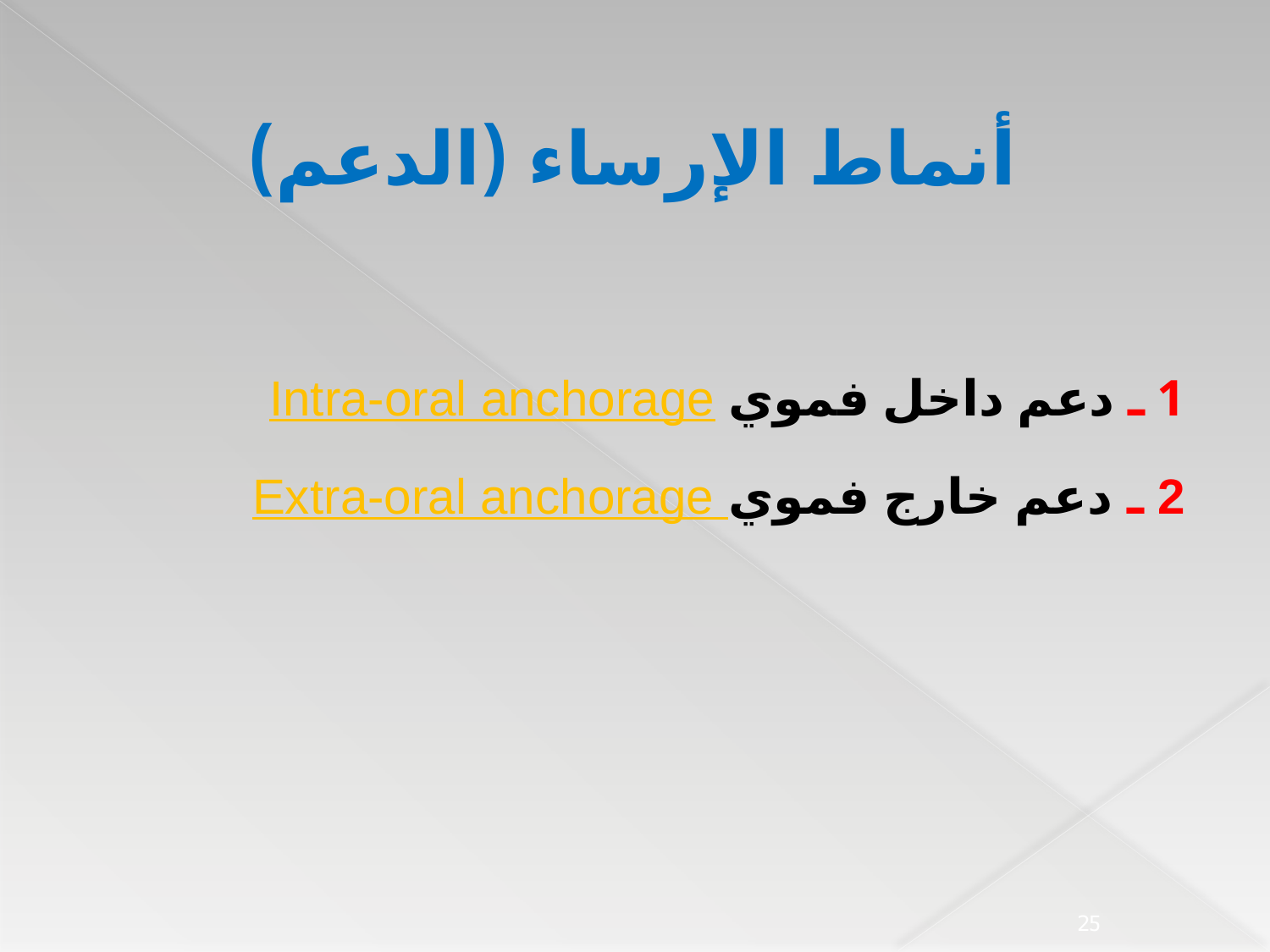

أنماط الإرساء (الدعم)
1 ـ دعم داخل فموي Intra-oral anchorage
2 ـ دعم خارج فموي Extra-oral anchorage
25